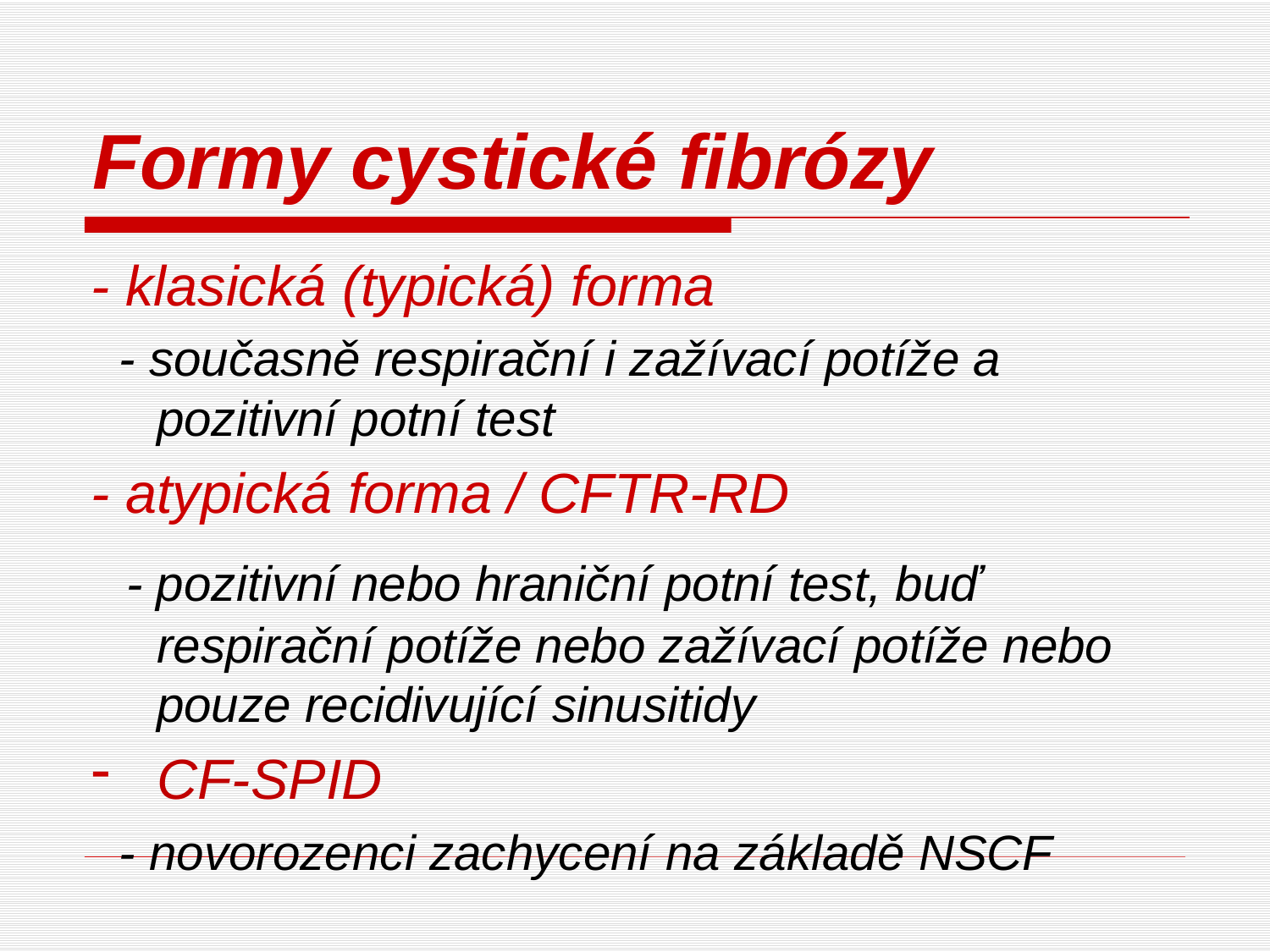

# Formy cystické fibrózy
- klasická (typická) forma
  - současně respirační i zažívací potíže a pozitivní potní test
- atypická forma / CFTR-RD
  - pozitivní nebo hraniční potní test, buď respirační potíže nebo zažívací potíže nebo pouze recidivující sinusitidy
CF-SPID
  - novorozenci zachycení na základě NSCF